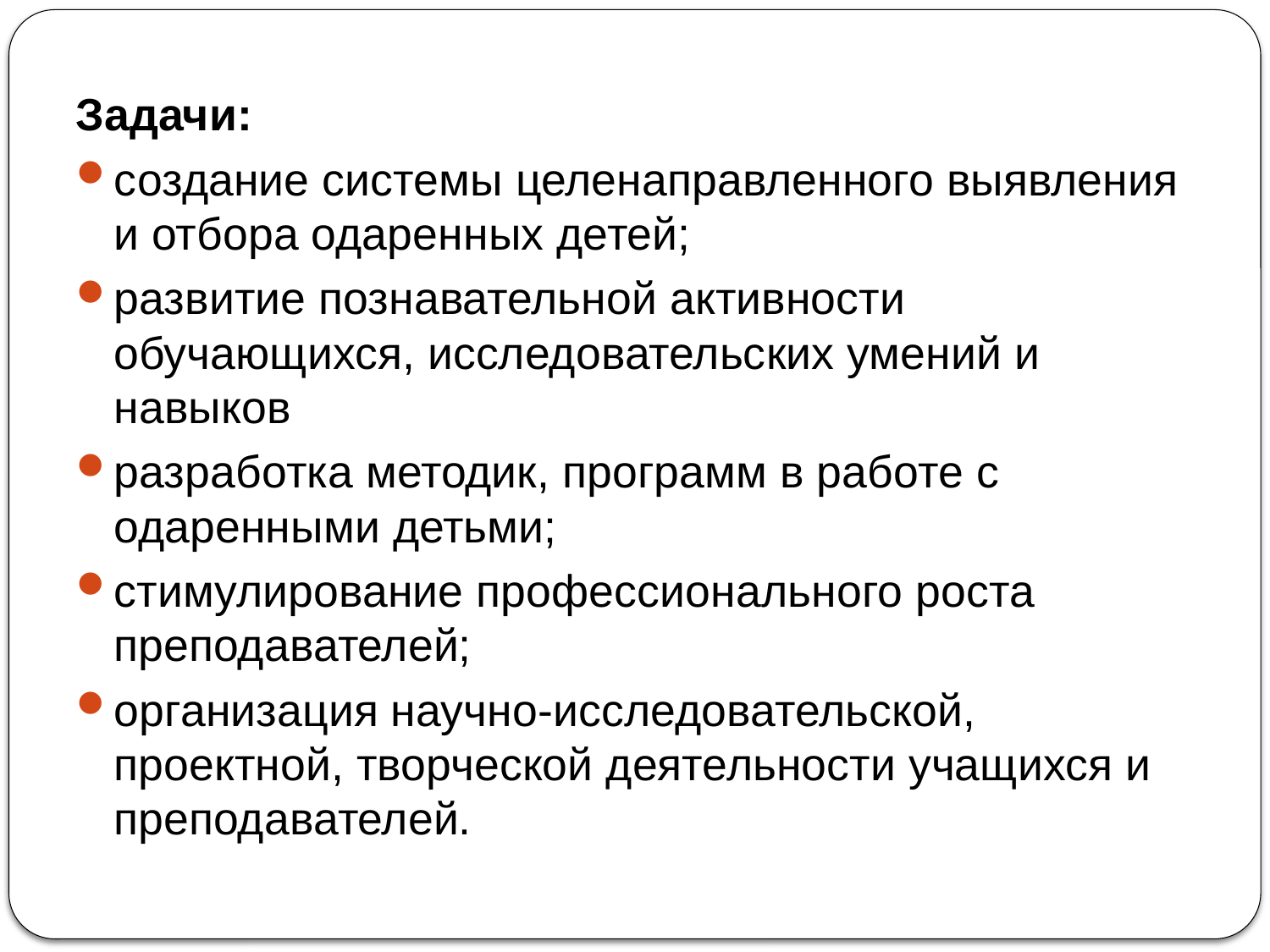

#
Задачи:
создание системы целенаправленного выявления и отбора одаренных детей;
развитие познавательной активности обучающихся, исследовательских умений и навыков
разработка методик, программ в работе с одаренными детьми;
стимулирование профессионального роста преподавателей;
организация научно-исследовательской, проектной, творческой деятельности учащихся и преподавателей.